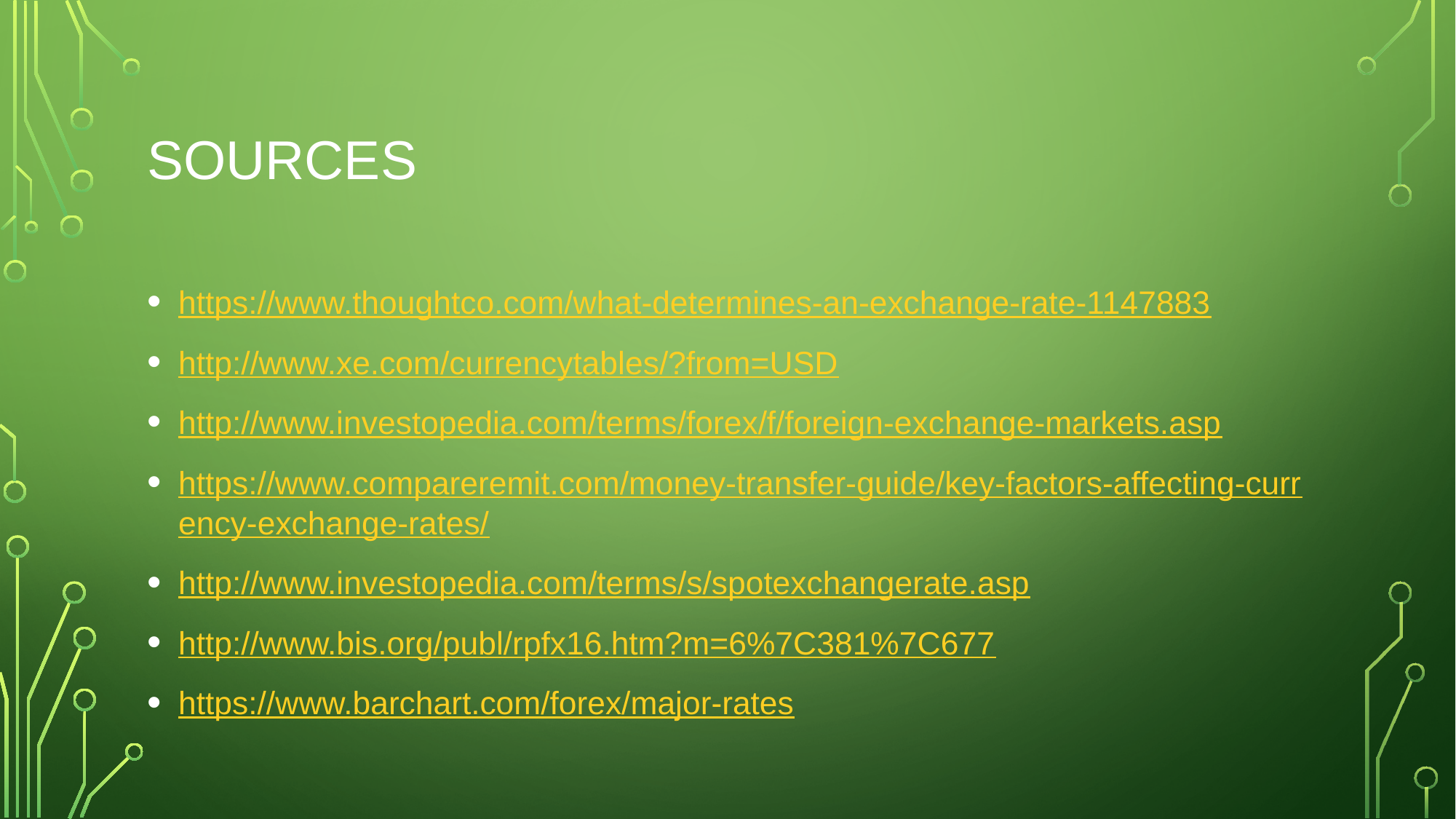

# Sources
https://www.thoughtco.com/what-determines-an-exchange-rate-1147883
http://www.xe.com/currencytables/?from=USD
http://www.investopedia.com/terms/forex/f/foreign-exchange-markets.asp
https://www.compareremit.com/money-transfer-guide/key-factors-affecting-currency-exchange-rates/
http://www.investopedia.com/terms/s/spotexchangerate.asp
http://www.bis.org/publ/rpfx16.htm?m=6%7C381%7C677
https://www.barchart.com/forex/major-rates